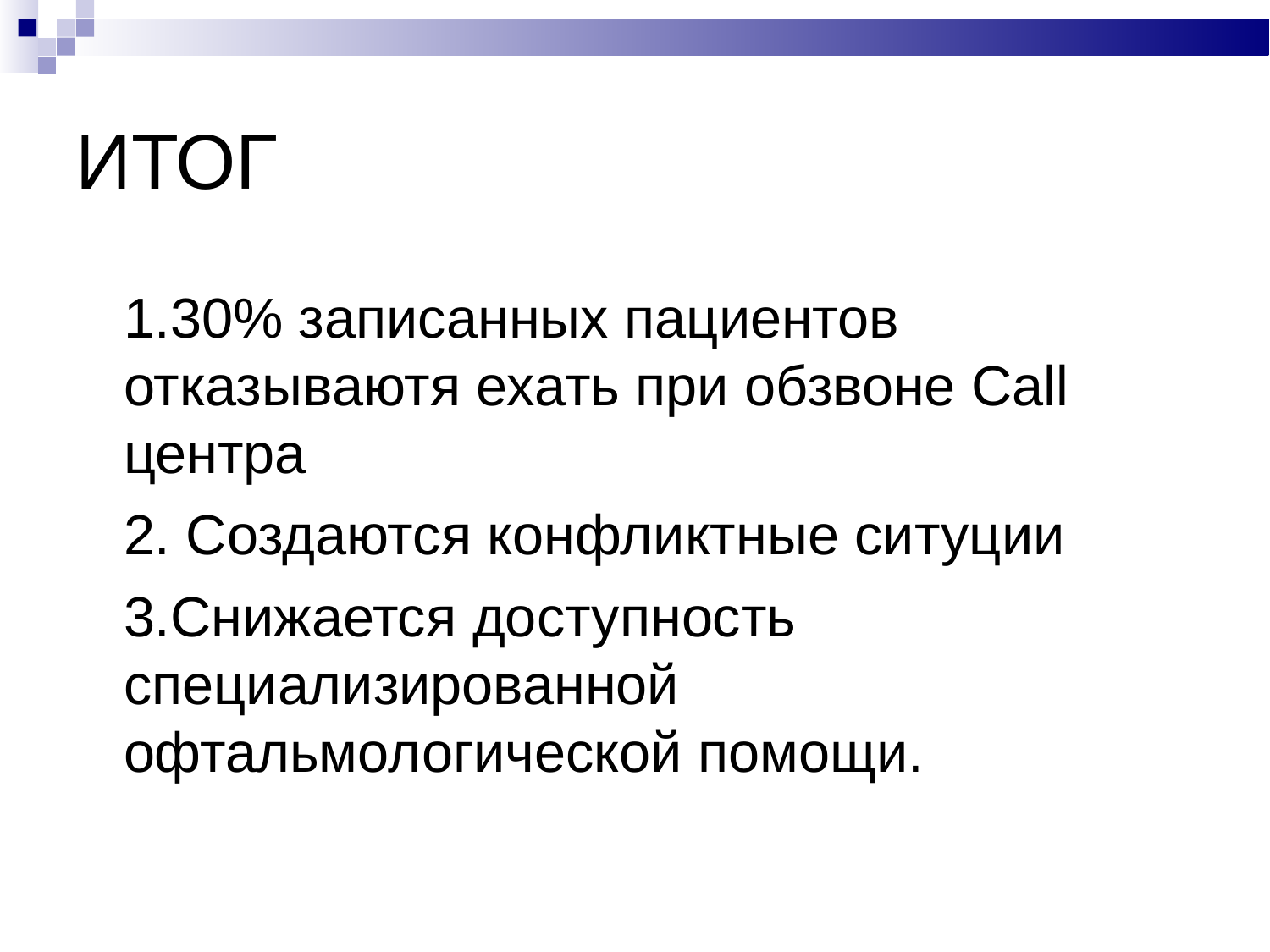

# ИТОГ
1.30% записанных пациентов отказываютя ехать при обзвоне Call центра
2. Создаются конфликтные ситуции
3.Снижается доступность специализированной офтальмологической помощи.